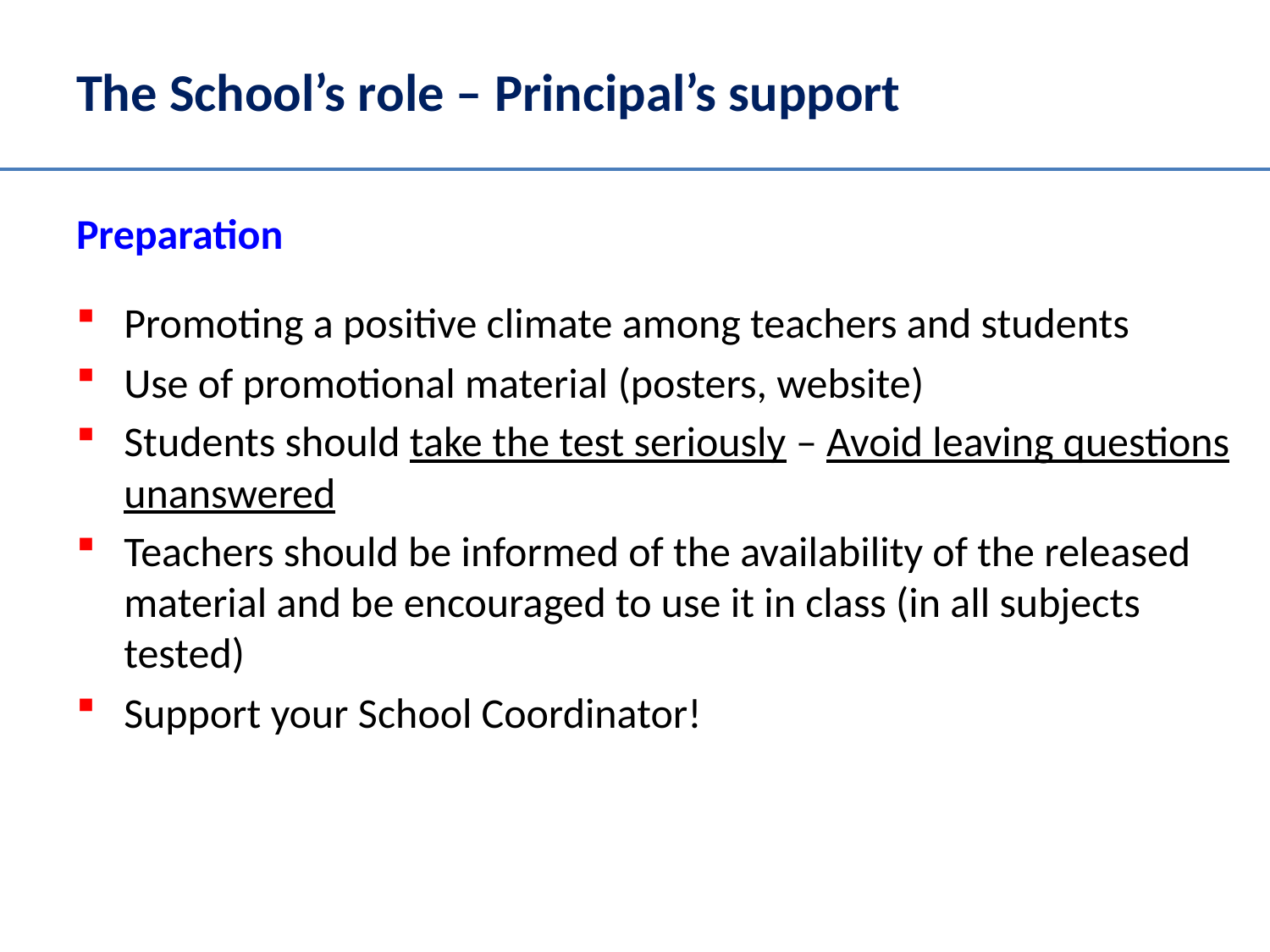

# The School’s role – Principal’s support
Preparation

Promoting a positive climate among teachers and students
Use of promotional material (posters, website)
Students should take the test seriously – Avoid leaving questions unanswered
Teachers should be informed of the availability of the released material and be encouraged to use it in class (in all subjects tested)
Support your School Coordinator!